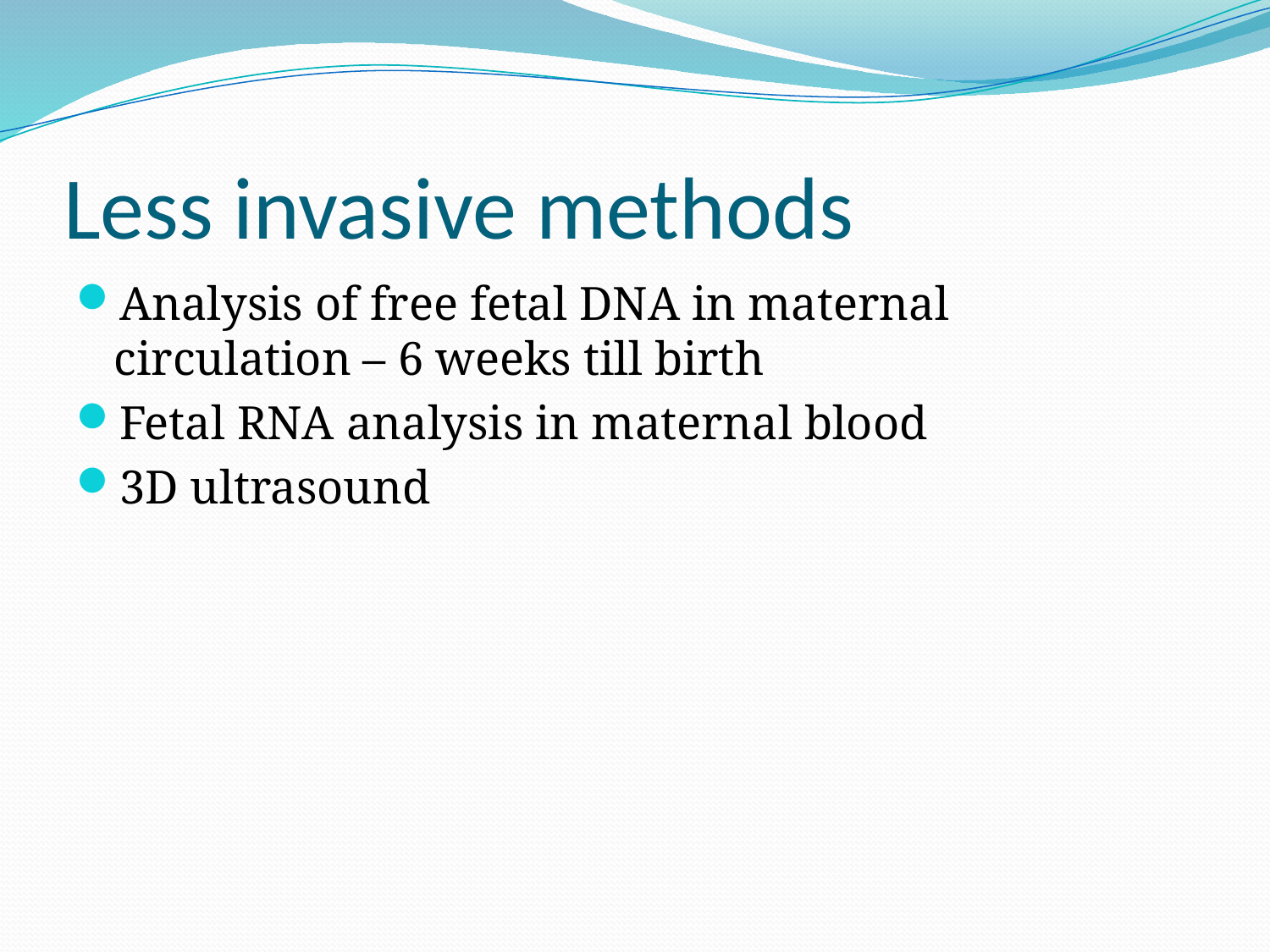

# Less invasive methods
Analysis of free fetal DNA in maternal circulation – 6 weeks till birth
Fetal RNA analysis in maternal blood
3D ultrasound